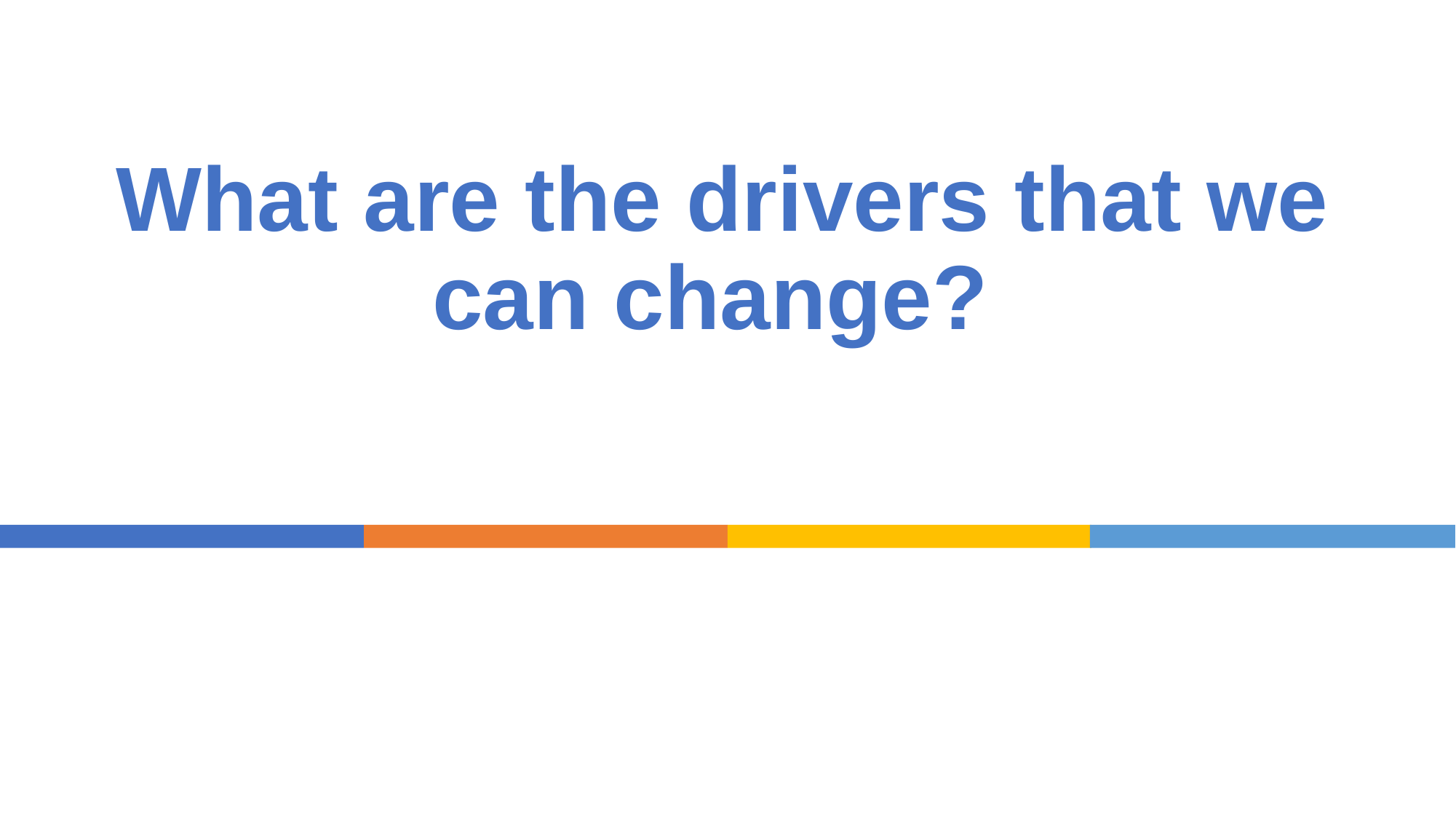

# What are the drivers that we can change?